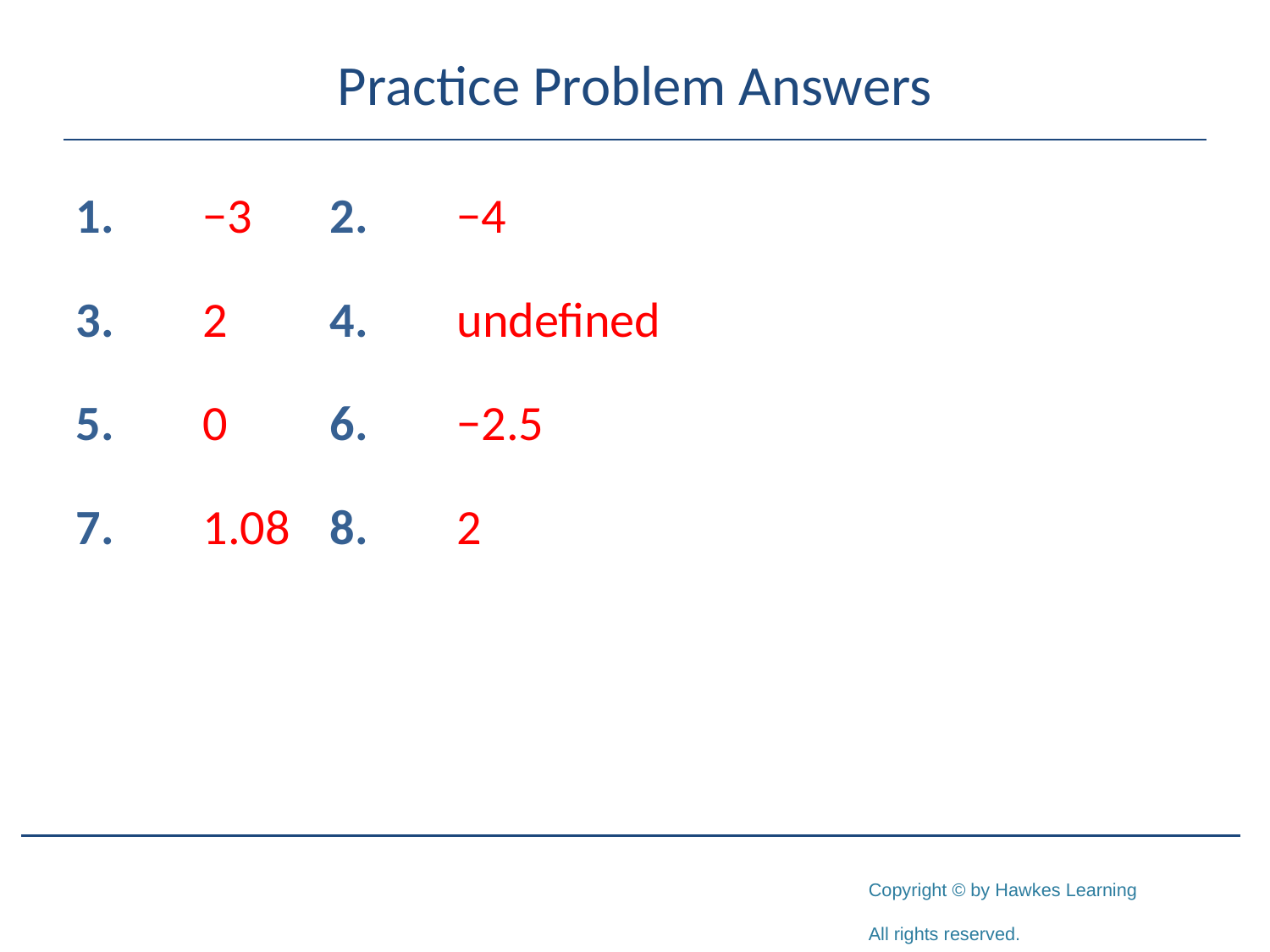

# Practice Problem Answers
1.	−3	2.	−4
3.	2	4.	undefined
5.	0	6.	−2.5
7.	1.08	8.	2